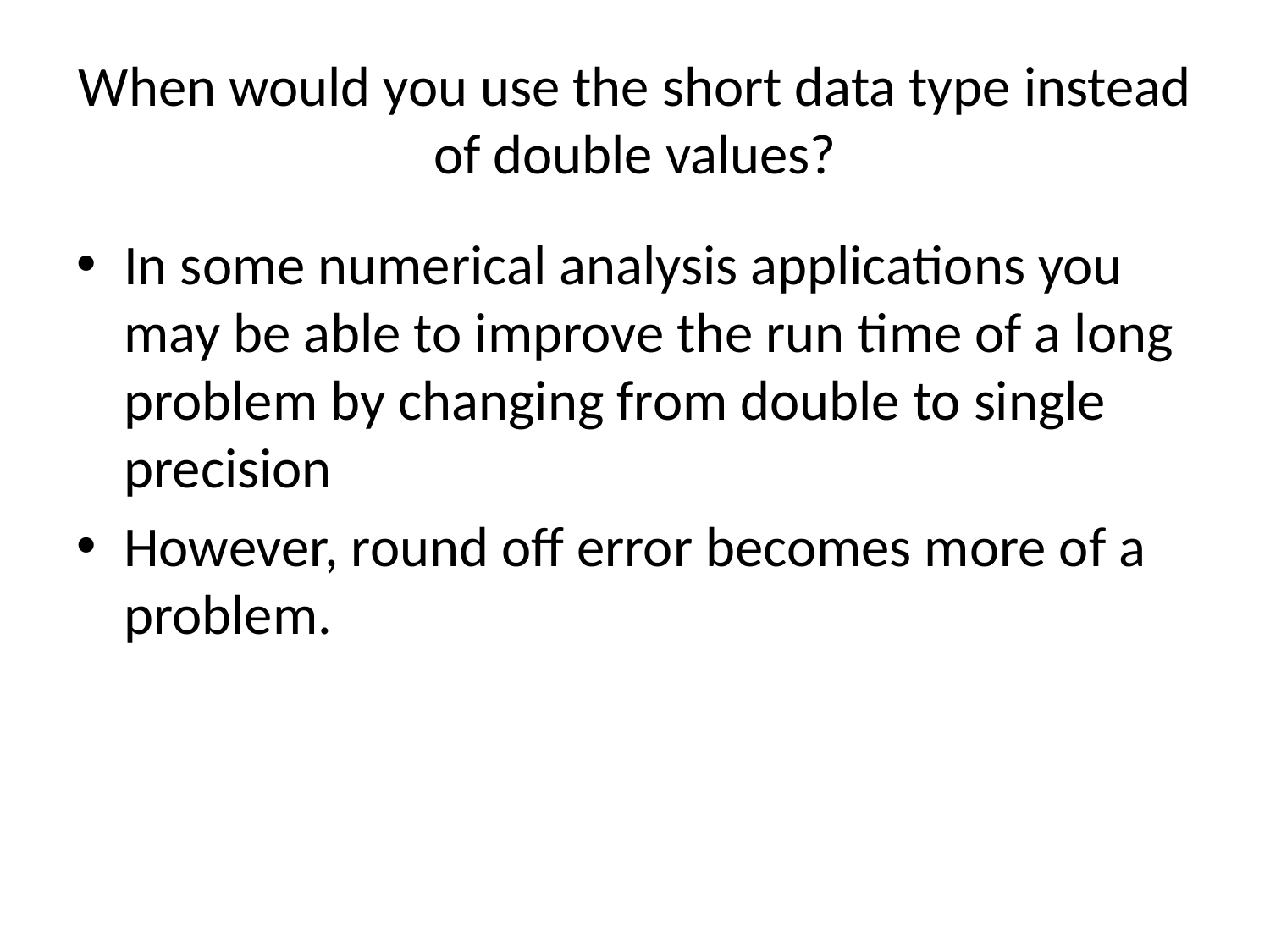

# When would you use the short data type instead of double values?
In some numerical analysis applications you may be able to improve the run time of a long problem by changing from double to single precision
However, round off error becomes more of a problem.